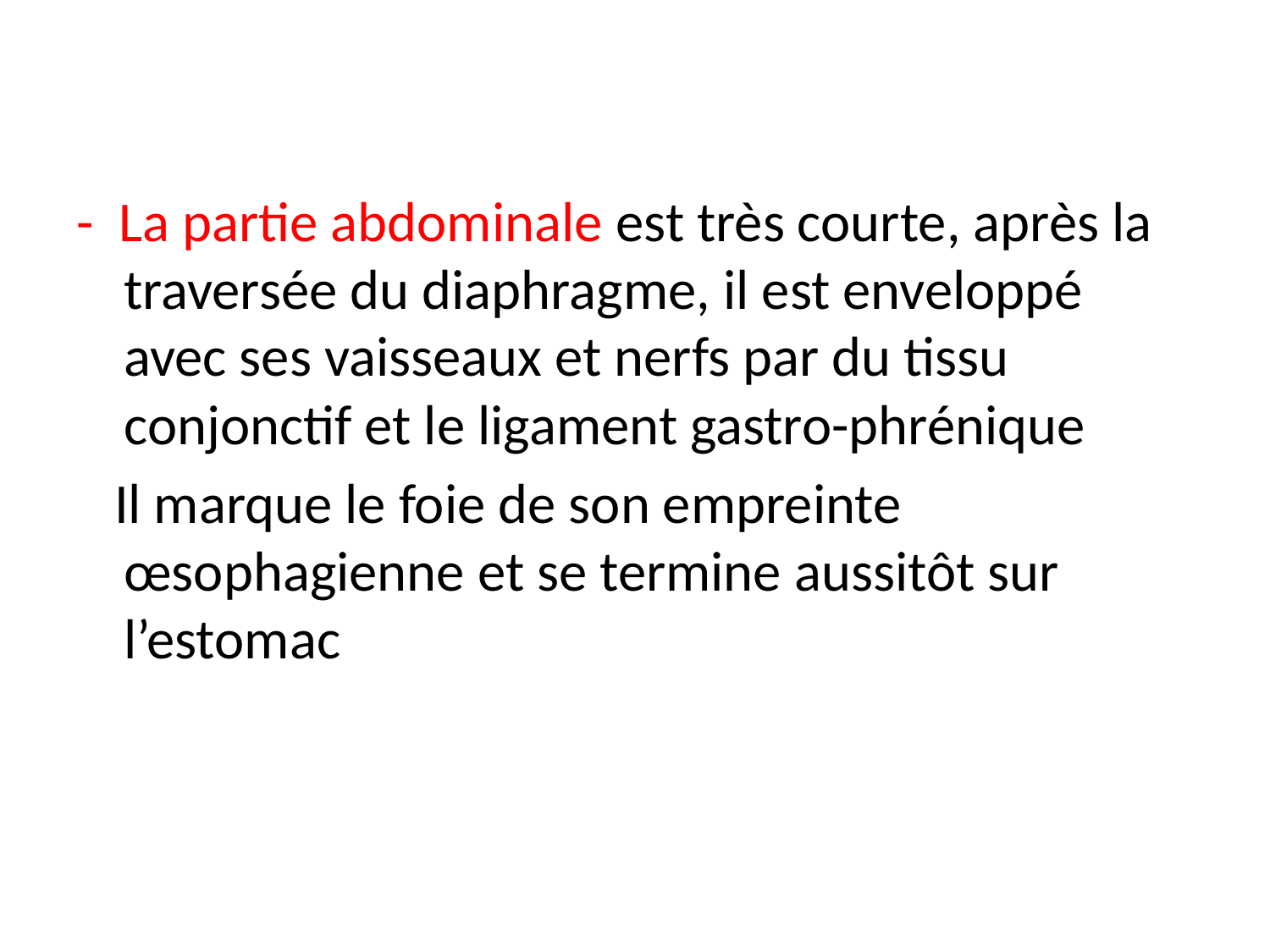

#
-  La partie abdominale est très courte, après la traversée du diaphragme, il est enveloppé avec ses vaisseaux et nerfs par du tissu conjonctif et le ligament gastro-phrénique
   Il marque le foie de son empreinte œsophagienne et se termine aussitôt sur l’estomac